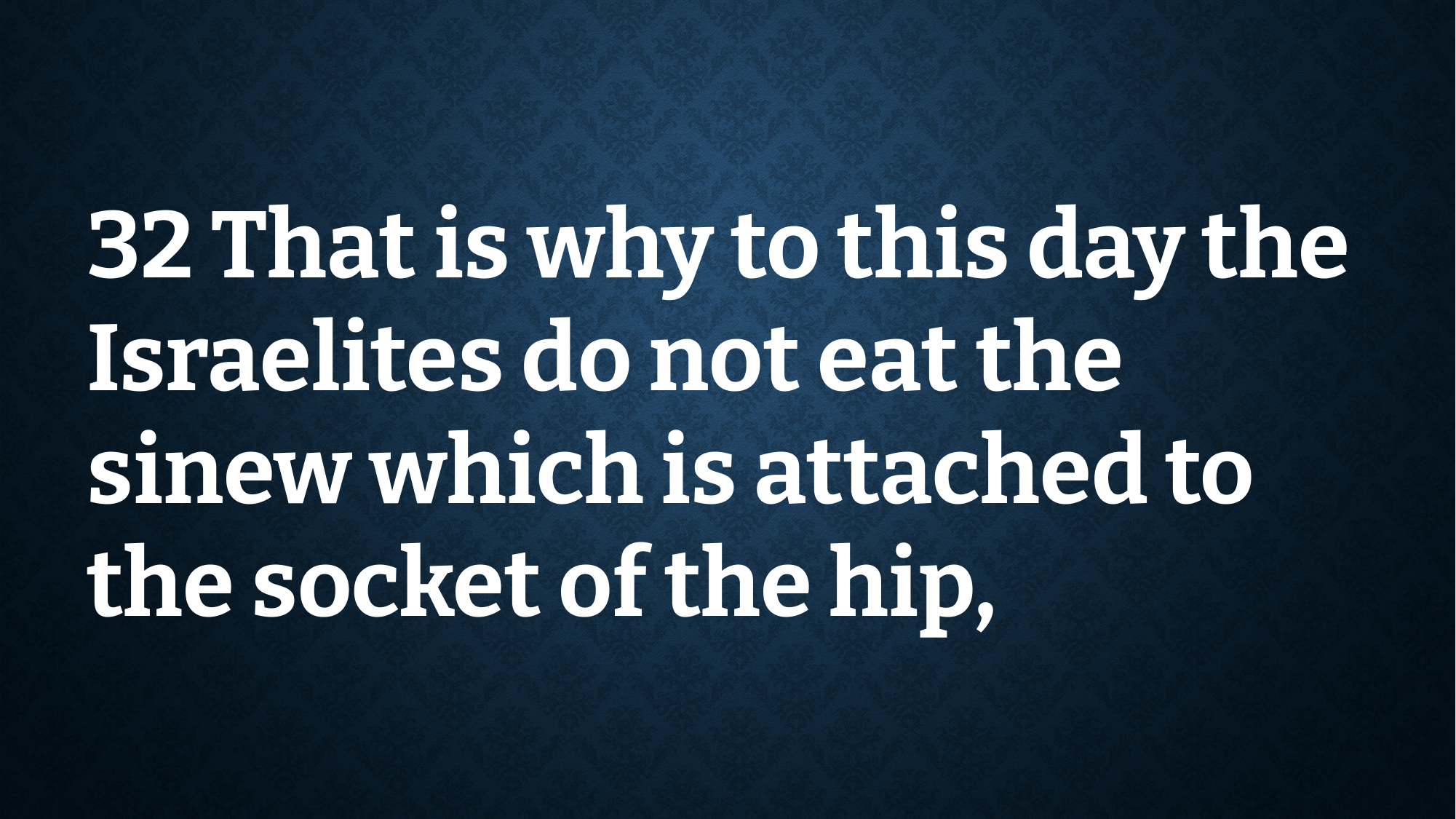

32 That is why to this day the Israelites do not eat the sinew which is attached to the socket of the hip,